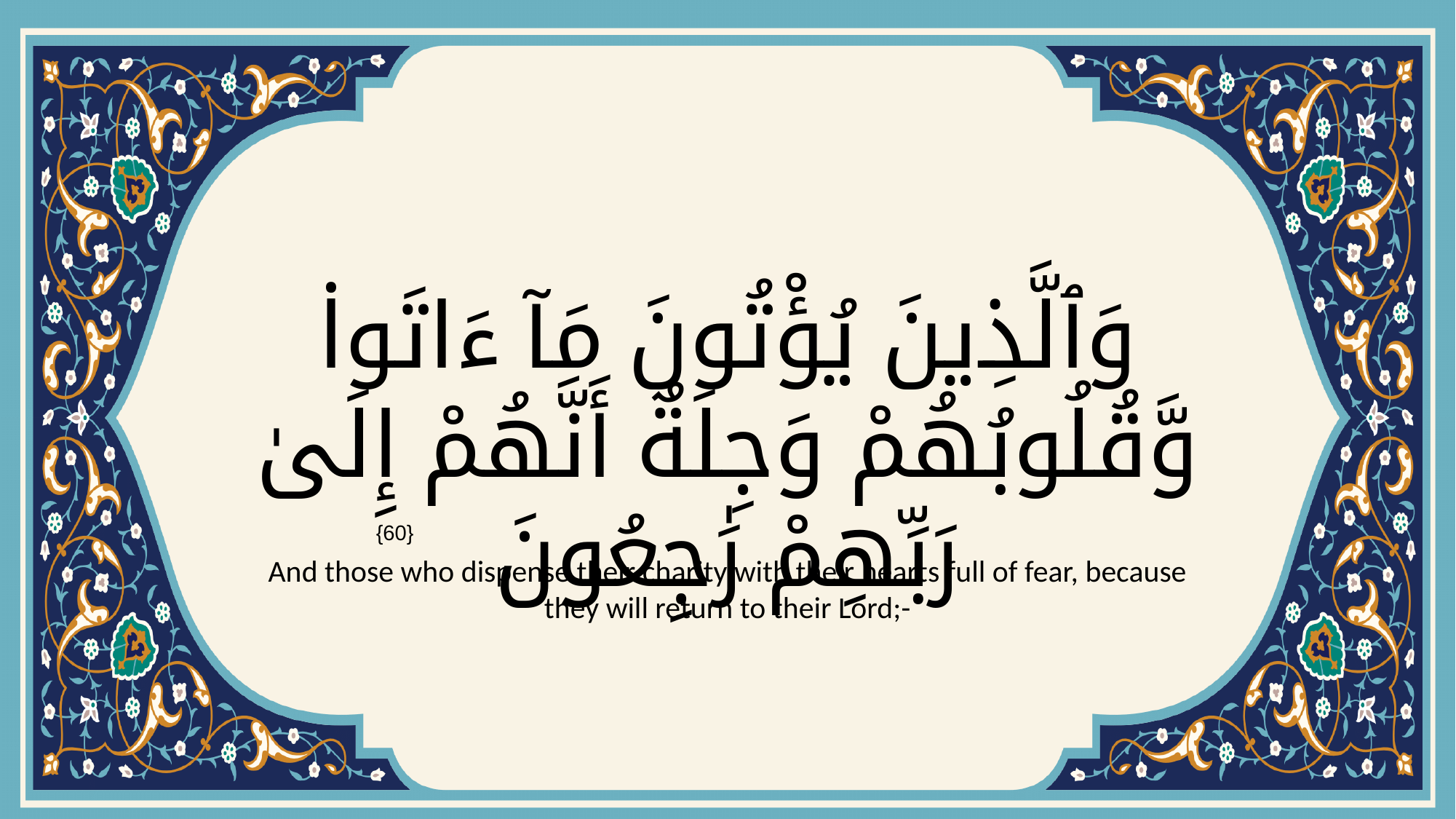

# وَٱلَّذِينَ يُؤْتُونَ مَآ ءَاتَوا۟ وَّقُلُوبُهُمْ وَجِلَةٌ أَنَّهُمْ إِلَىٰ رَبِّهِمْ رَٰجِعُونَ
{60}
And those who dispense their charity with their hearts full of fear, because they will return to their Lord;-